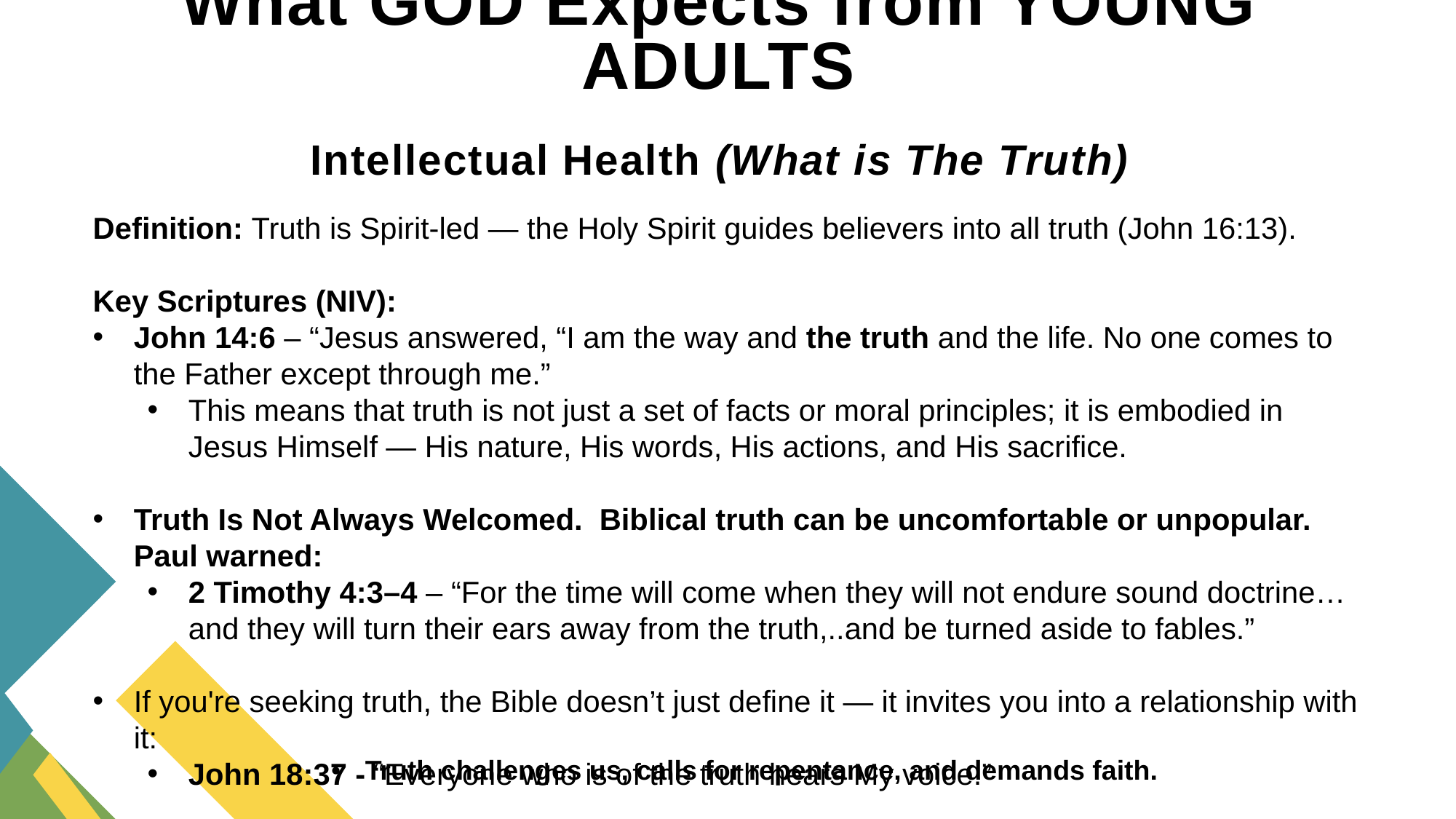

# What GOD Expects from YOUNG ADULTS Intellectual Health (What is The Truth)
Definition: Truth is Spirit-led — the Holy Spirit guides believers into all truth (John 16:13).

Key Scriptures (NIV):
John 14:6 – “Jesus answered, “I am the way and the truth and the life. No one comes to the Father except through me.”
This means that truth is not just a set of facts or moral principles; it is embodied in Jesus Himself — His nature, His words, His actions, and His sacrifice.
Truth Is Not Always Welcomed.  Biblical truth can be uncomfortable or unpopular. Paul warned:
2 Timothy 4:3–4 – “For the time will come when they will not endure sound doctrine… and they will turn their ears away from the truth,..and be turned aside to fables.”
If you're seeking truth, the Bible doesn’t just define it — it invites you into a relationship with it:
John 18:37 - “Everyone who is of the truth hears My voice.”
Healthy Signs:

| Truth challenges us, calls for repentance, and demands faith. |
| --- |
16